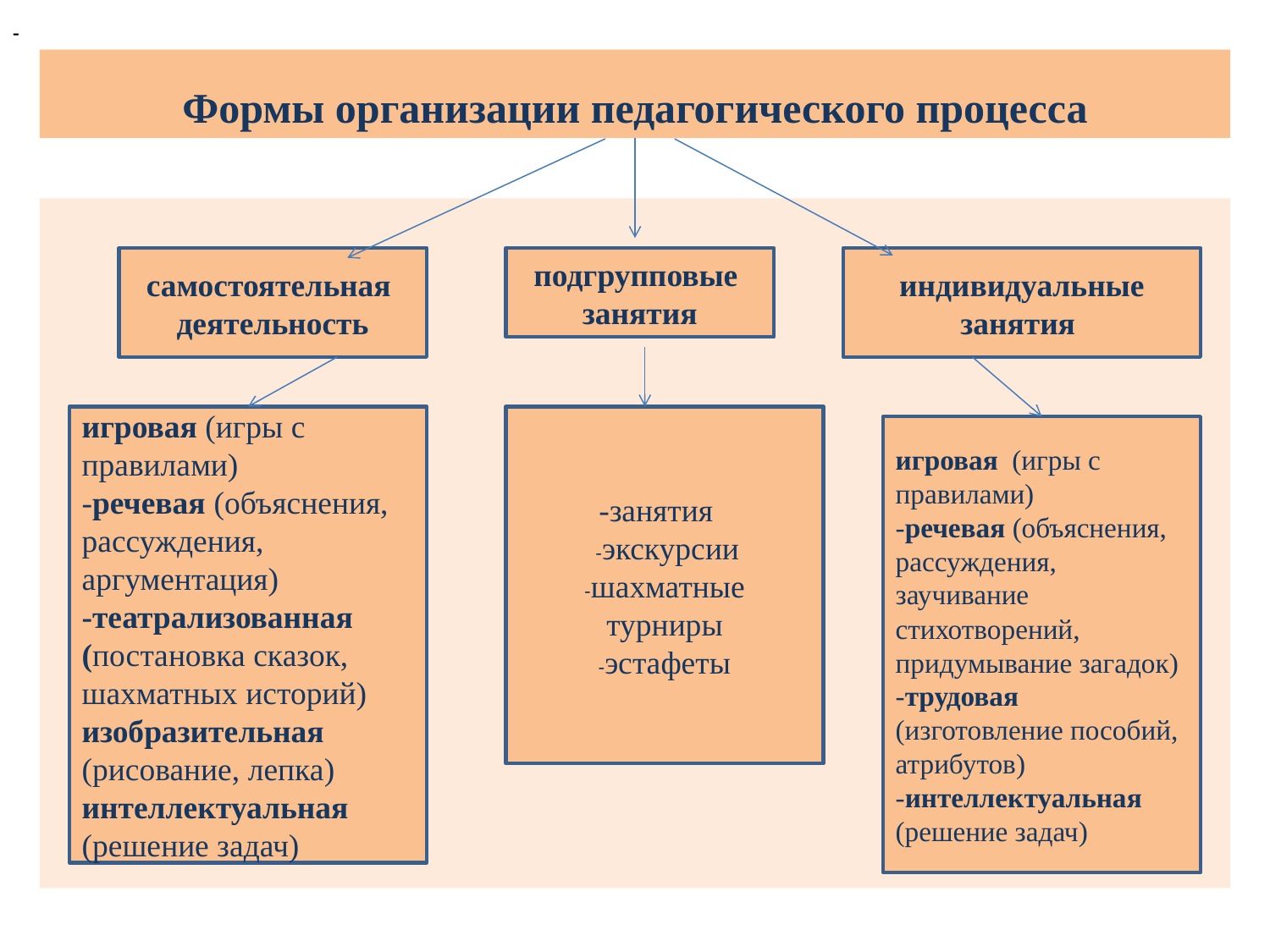

-
-
Формы организации педагогического процесса

самостоятельная
деятельность
подгрупповые
занятия
индивидуальные
занятия
игровая (игры с правилами)
-речевая (объяснения, рассуждения,  аргументация)
-театрализованная  (постановка сказок, шахматных историй)
изобразительная (рисование, лепка)
интеллектуальная (решение задач)
          -занятия
              -экскурсии
 -шахматные
турниры
-эстафеты
игровая  (игры с правилами)
-речевая (объяснения, рассуждения,  заучивание стихотворений,  придумывание загадок)
-трудовая (изготовление пособий, атрибутов)
-интеллектуальная (решение задач)